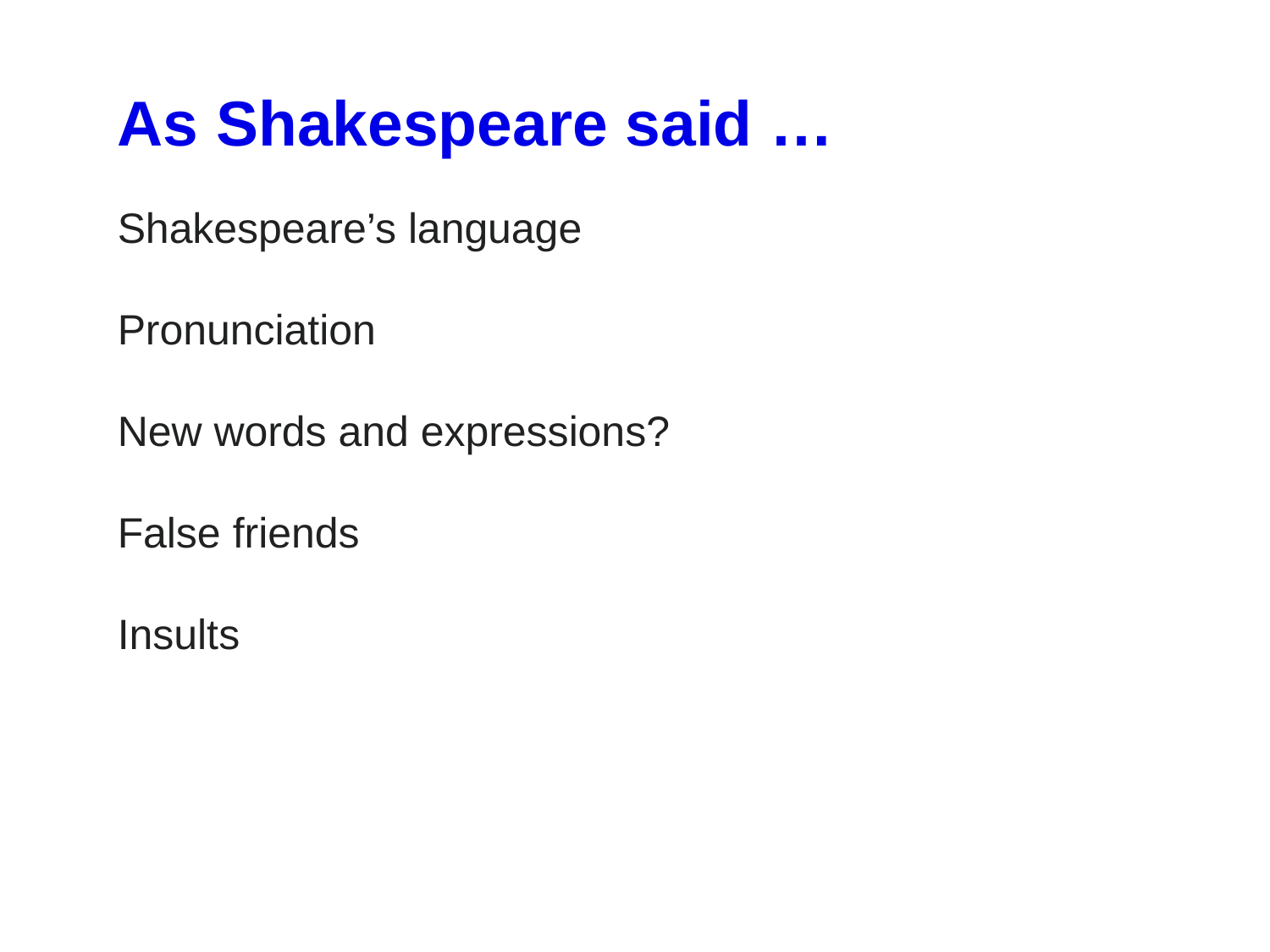

As Shakespeare said …

Shakespeare’s language

Pronunciation

New words and expressions?

False friends

Insults